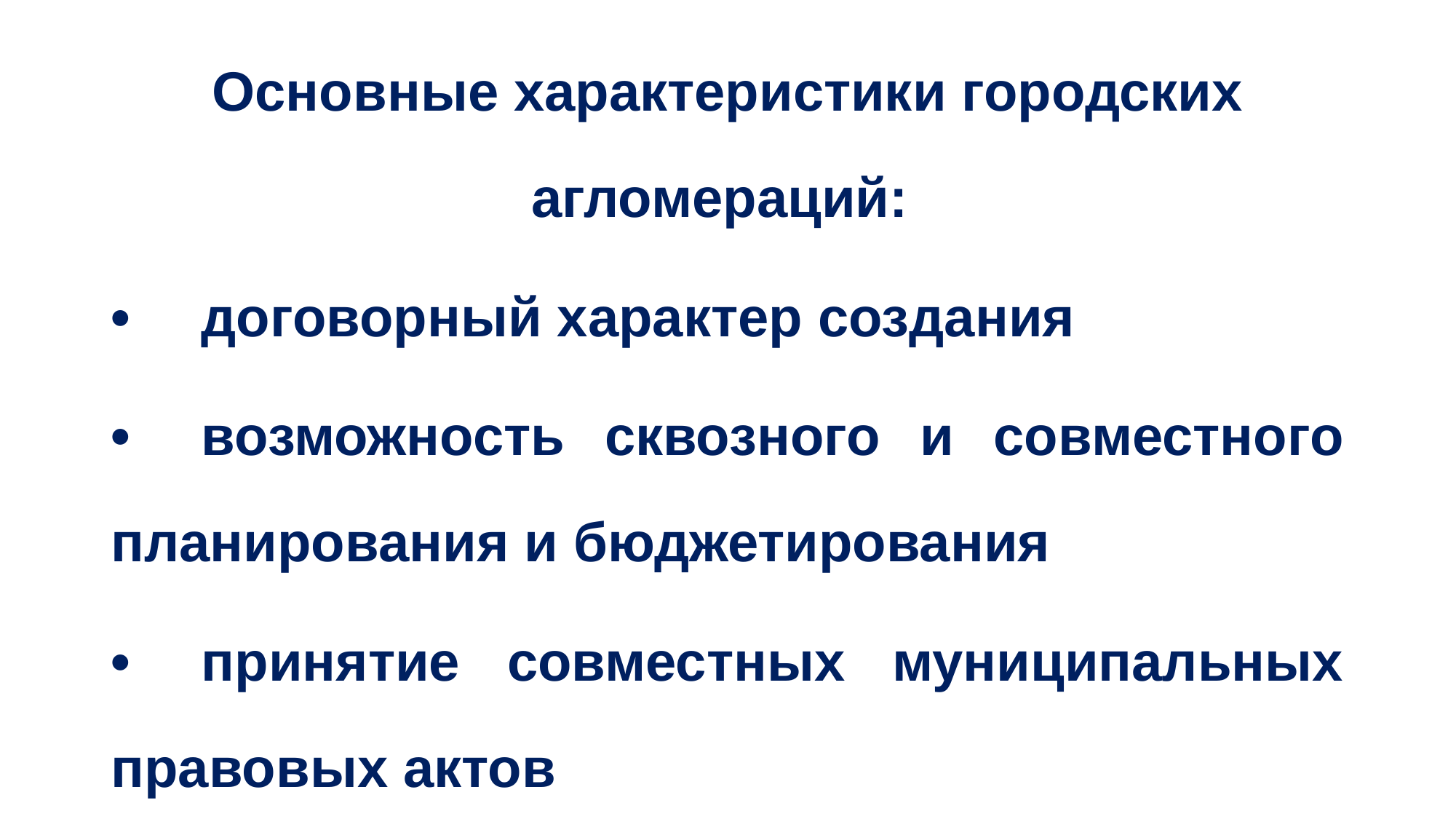

Основные характеристики городских агломераций:
•	договорный характер создания
•	возможность сквозного и совместного планирования и бюджетирования
•	принятие совместных муниципальных правовых актов